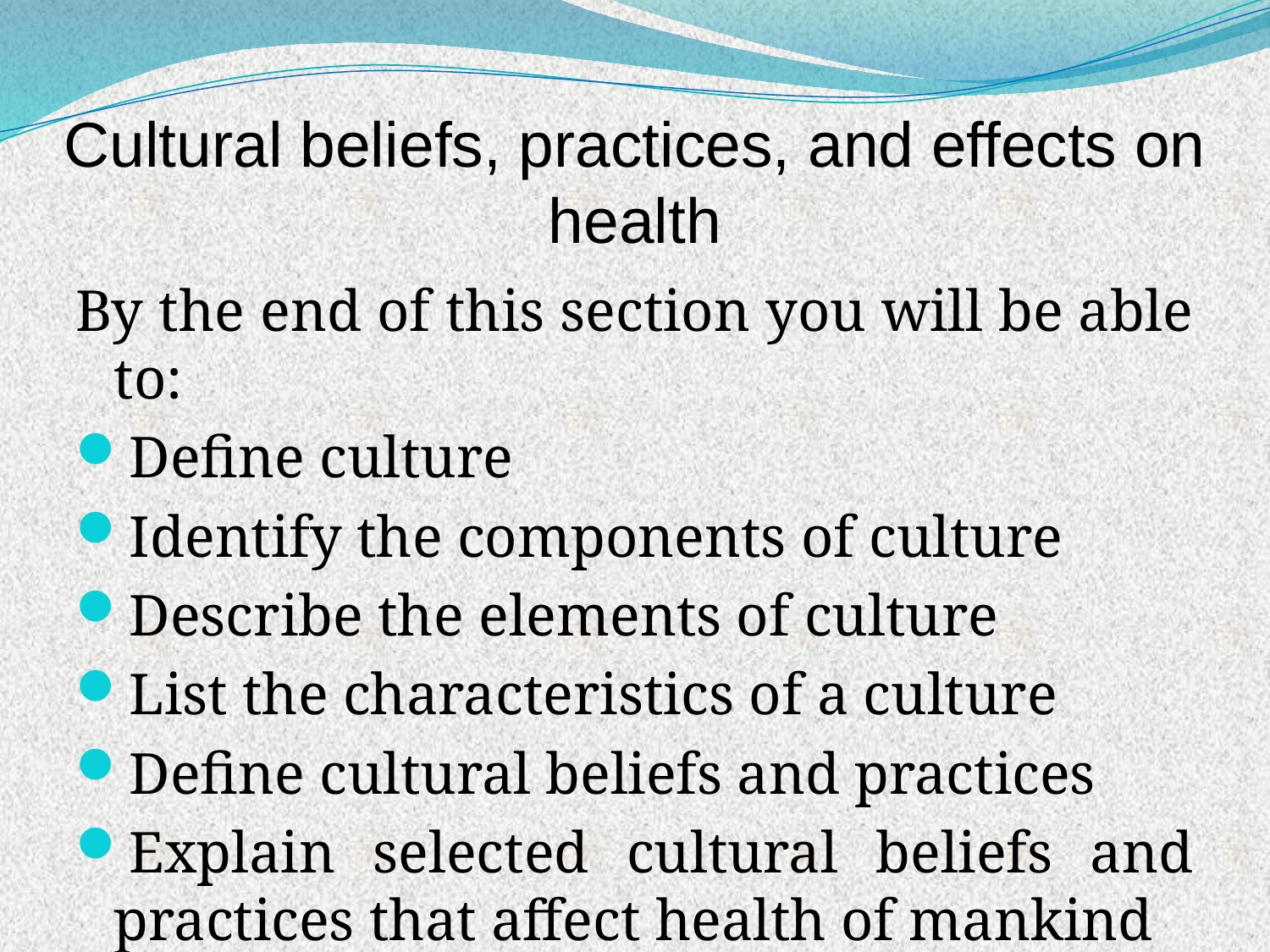

# Cultural beliefs, practices, and effects on health
By the end of this section you will be able to:
Define culture
Identify the components of culture
Describe the elements of culture
List the characteristics of a culture
Define cultural beliefs and practices
Explain selected cultural beliefs and practices that affect health of mankind